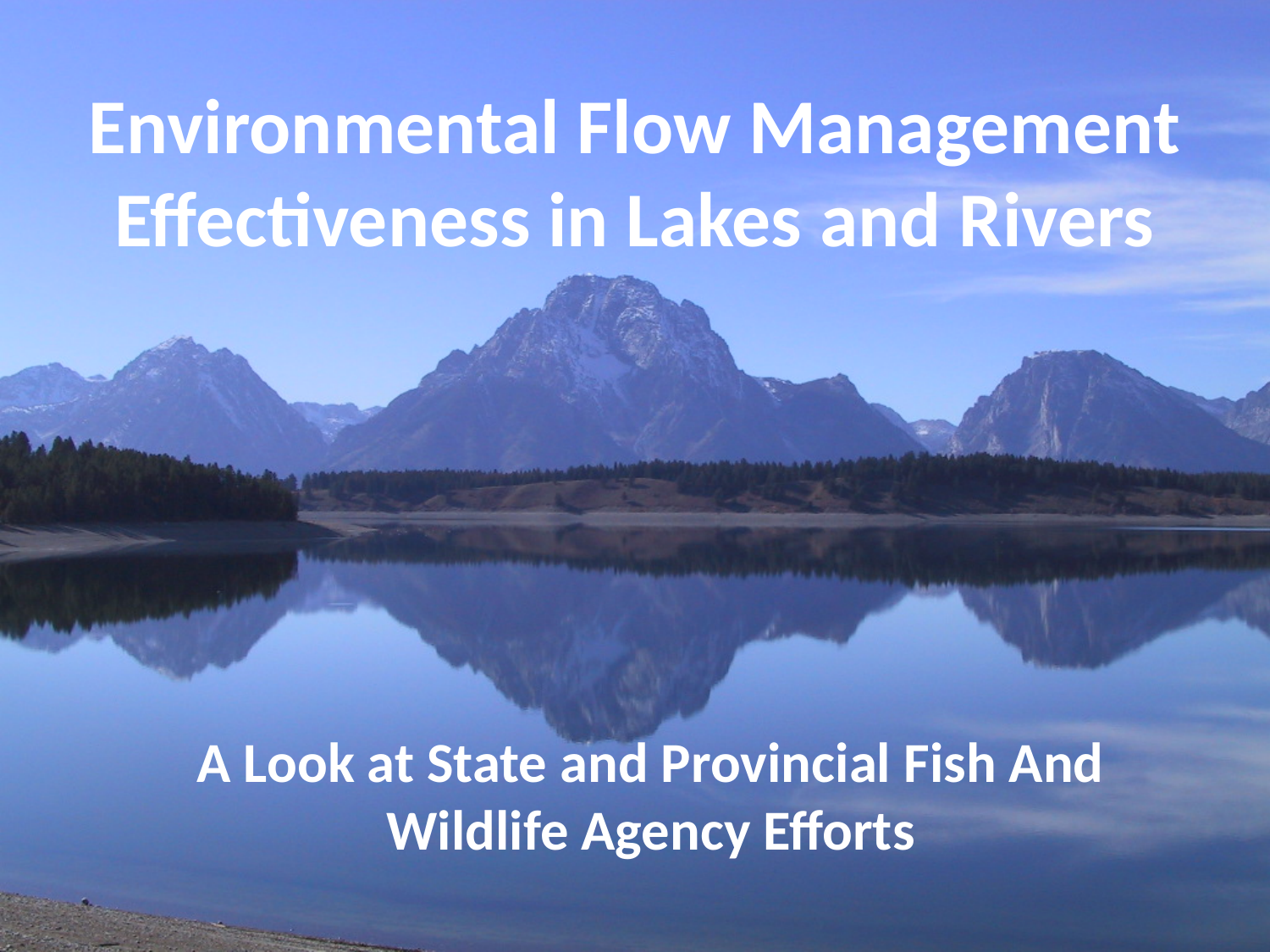

# Environmental Flow Management Effectiveness in Lakes and Rivers
A Look at State and Provincial Fish And Wildlife Agency Efforts